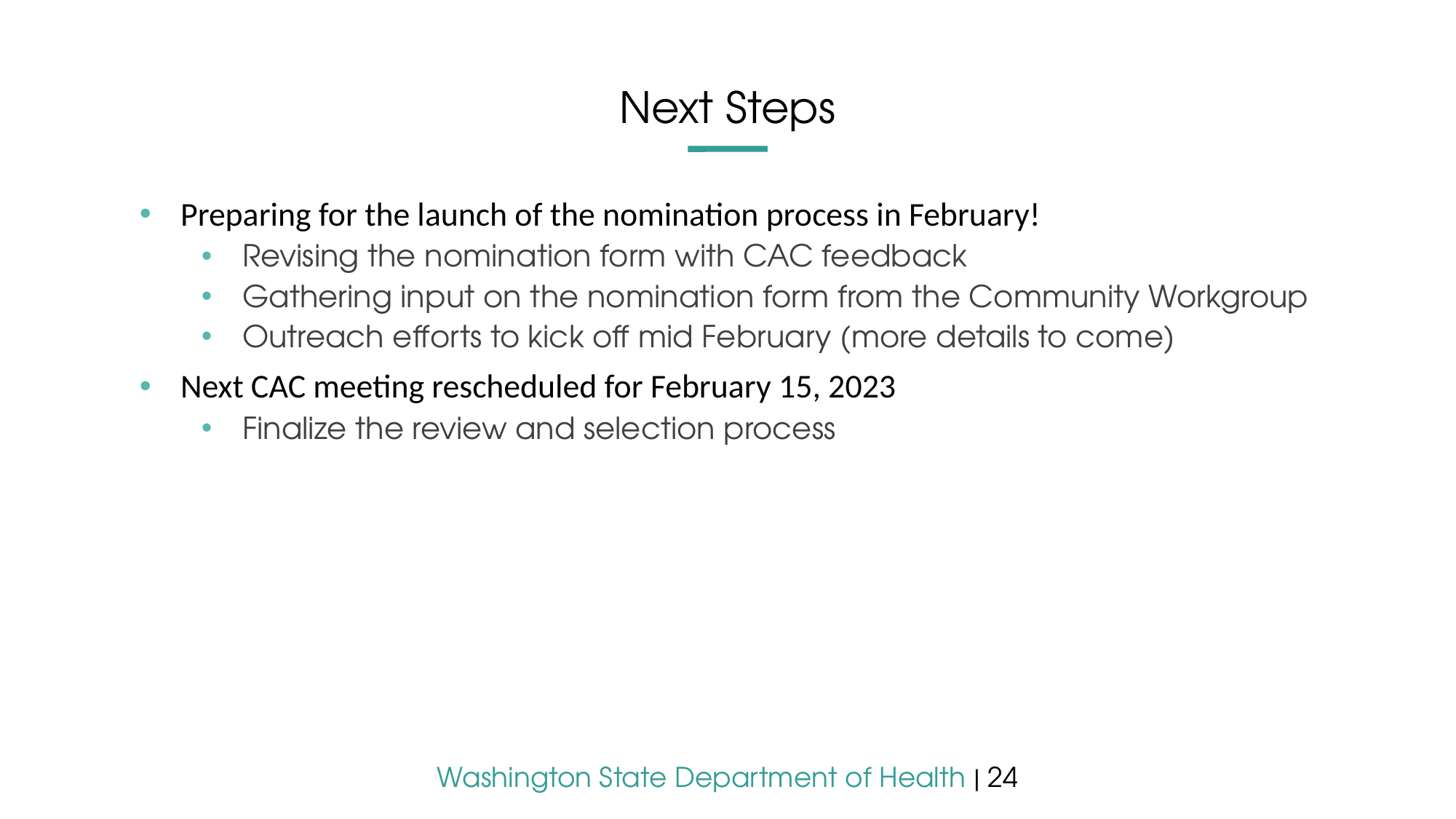

# Next Steps
Preparing for the launch of the nomination process in February!
Revising the nomination form with CAC feedback
Gathering input on the nomination form from the Community Workgroup
Outreach efforts to kick off mid February (more details to come)
Next CAC meeting rescheduled for February 15, 2023
Finalize the review and selection process